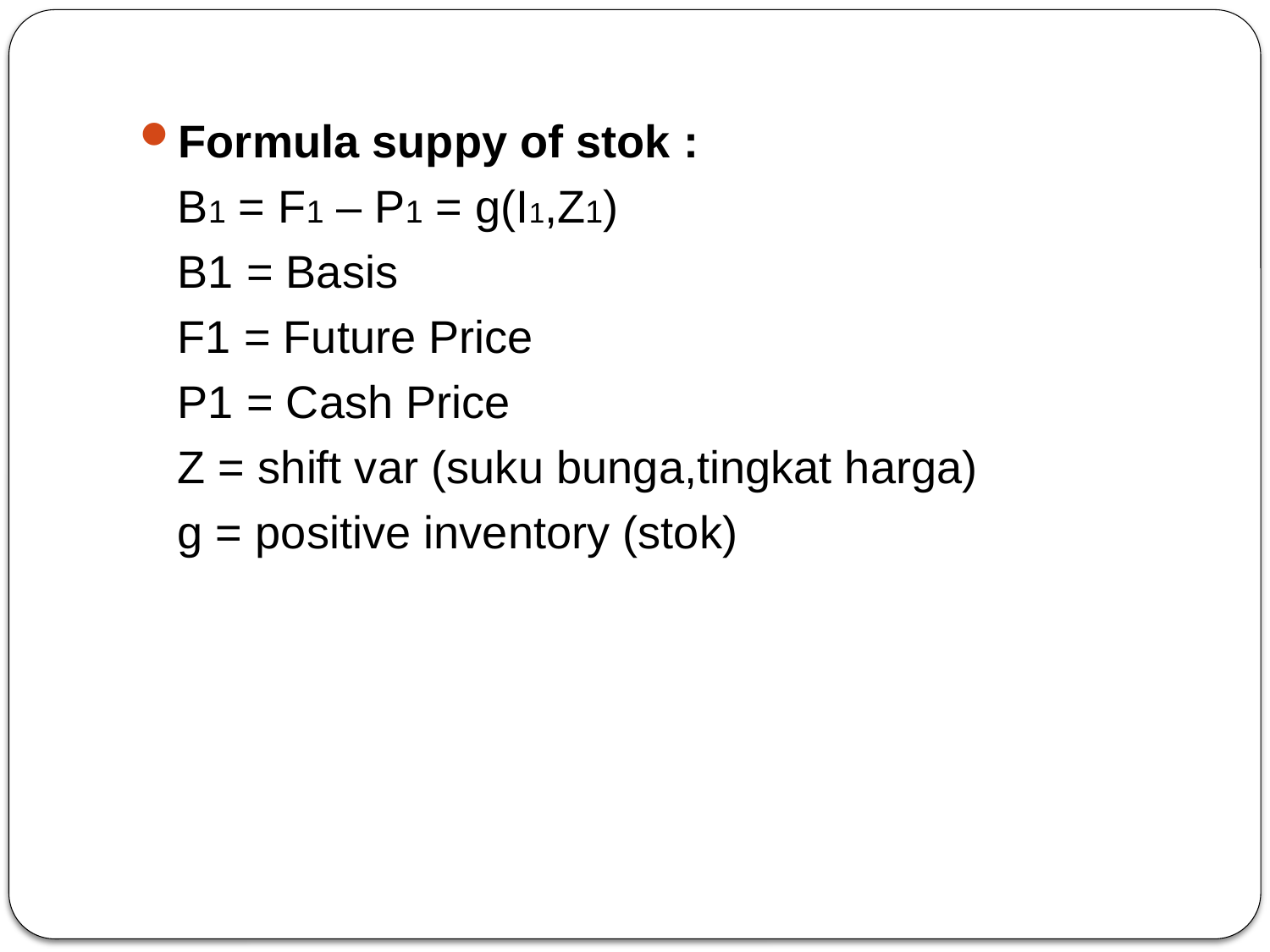

Formula suppy of stok :
	B1 = F1 – P1 = g(I1,Z1)
	B1 = Basis
	F1 = Future Price
	P1 = Cash Price
	Z = shift var (suku bunga,tingkat harga)
	g = positive inventory (stok)